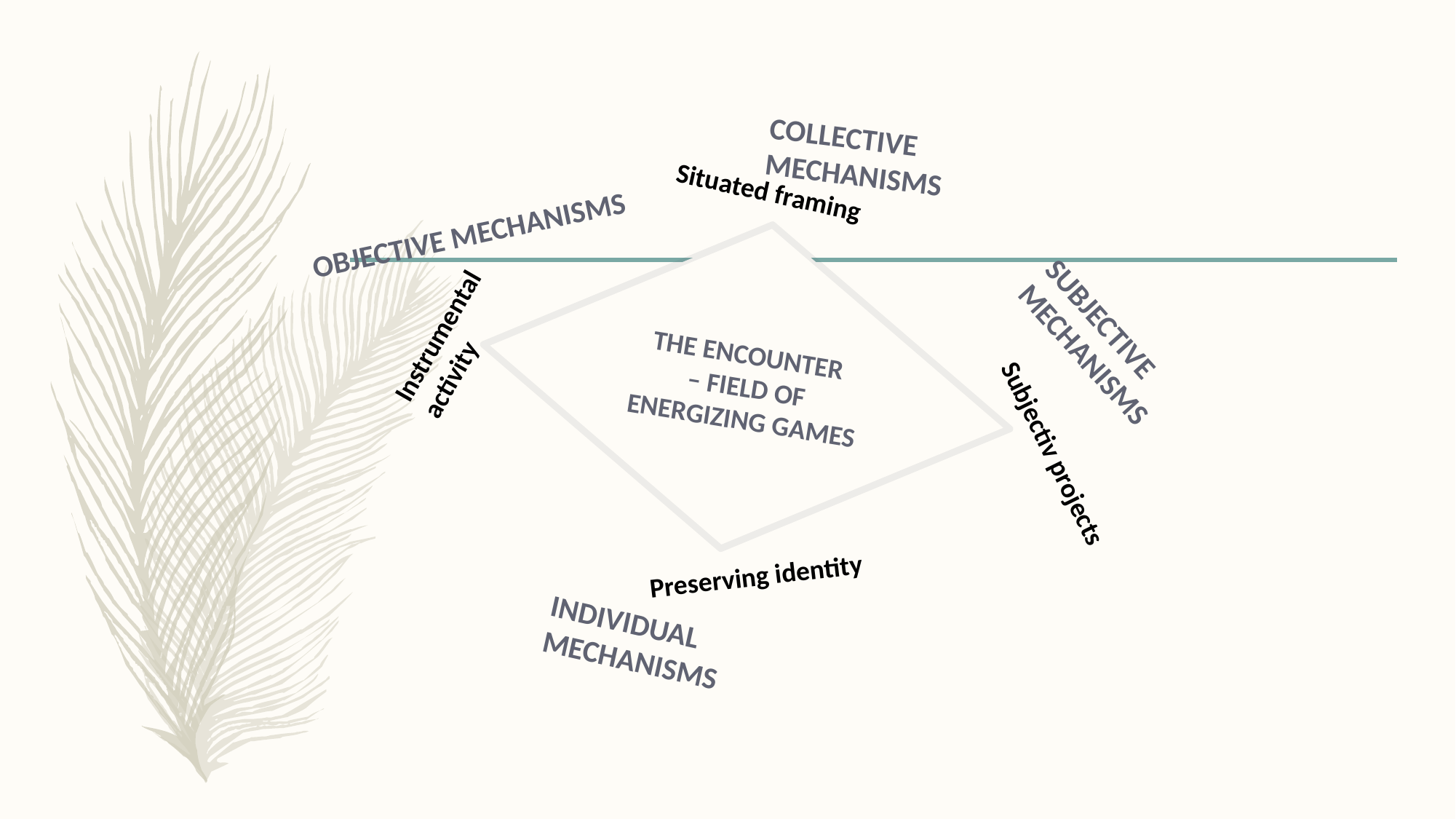

Collective mechanisms
Situated framing
Objective mechanisms
The Encounter
– Field of energizing games
Instrumental activity
Subjective mechanisms
Subjectiv projects
Preserving identity
Individual mechanisms